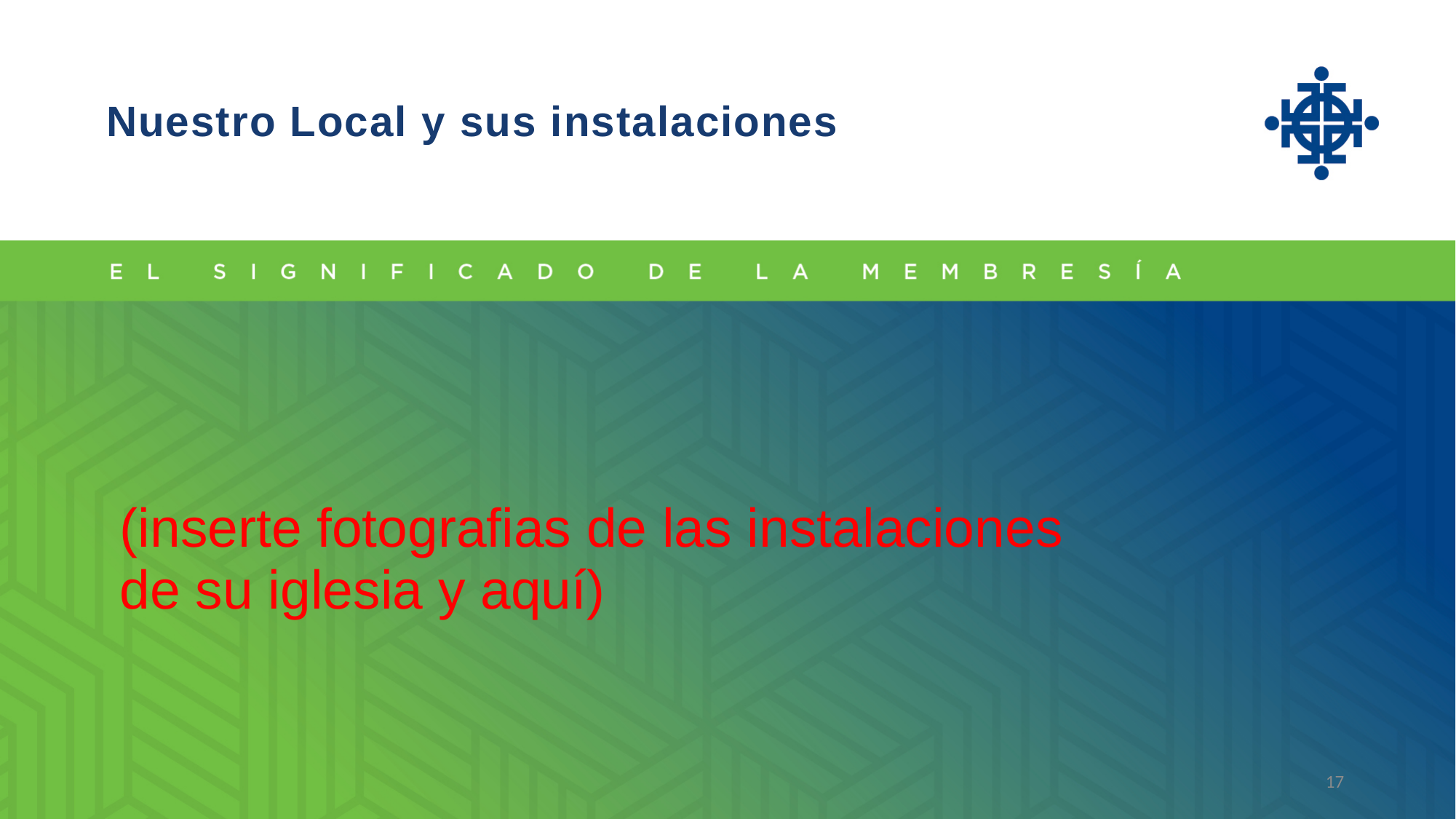

Nuestro Local y sus instalaciones
(inserte fotografias de las instalaciones
de su iglesia y aquí)
17